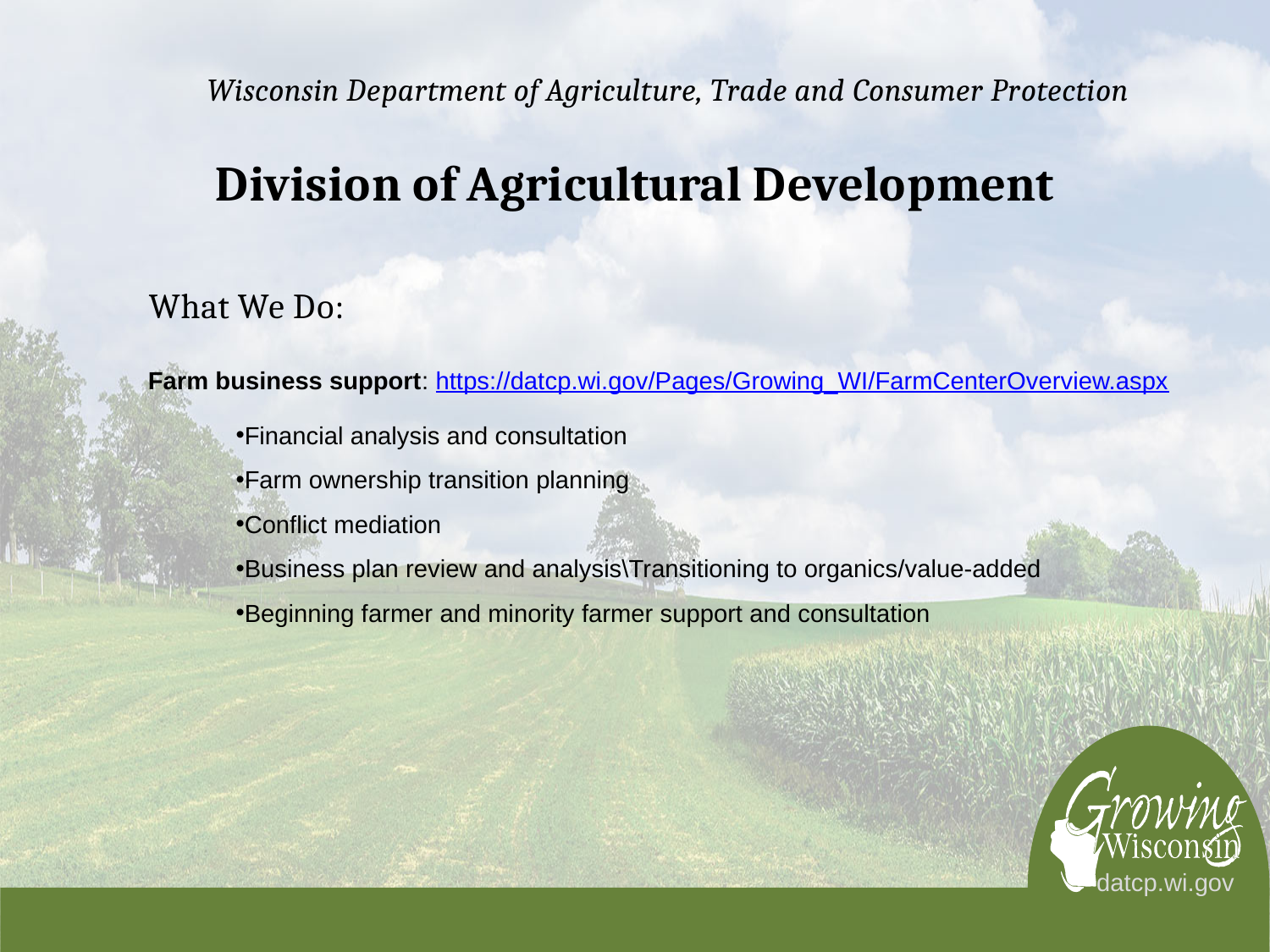

# Wisconsin Department of Agriculture, Trade and Consumer Protection
Division of Agricultural Development
What We Do:
Farm business support: https://datcp.wi.gov/Pages/Growing_WI/FarmCenterOverview.aspx
Financial analysis and consultation
Farm ownership transition planning
Conflict mediation
Business plan review and analysis\Transitioning to organics/value-added
Beginning farmer and minority farmer support and consultation

datcp.wi.gov